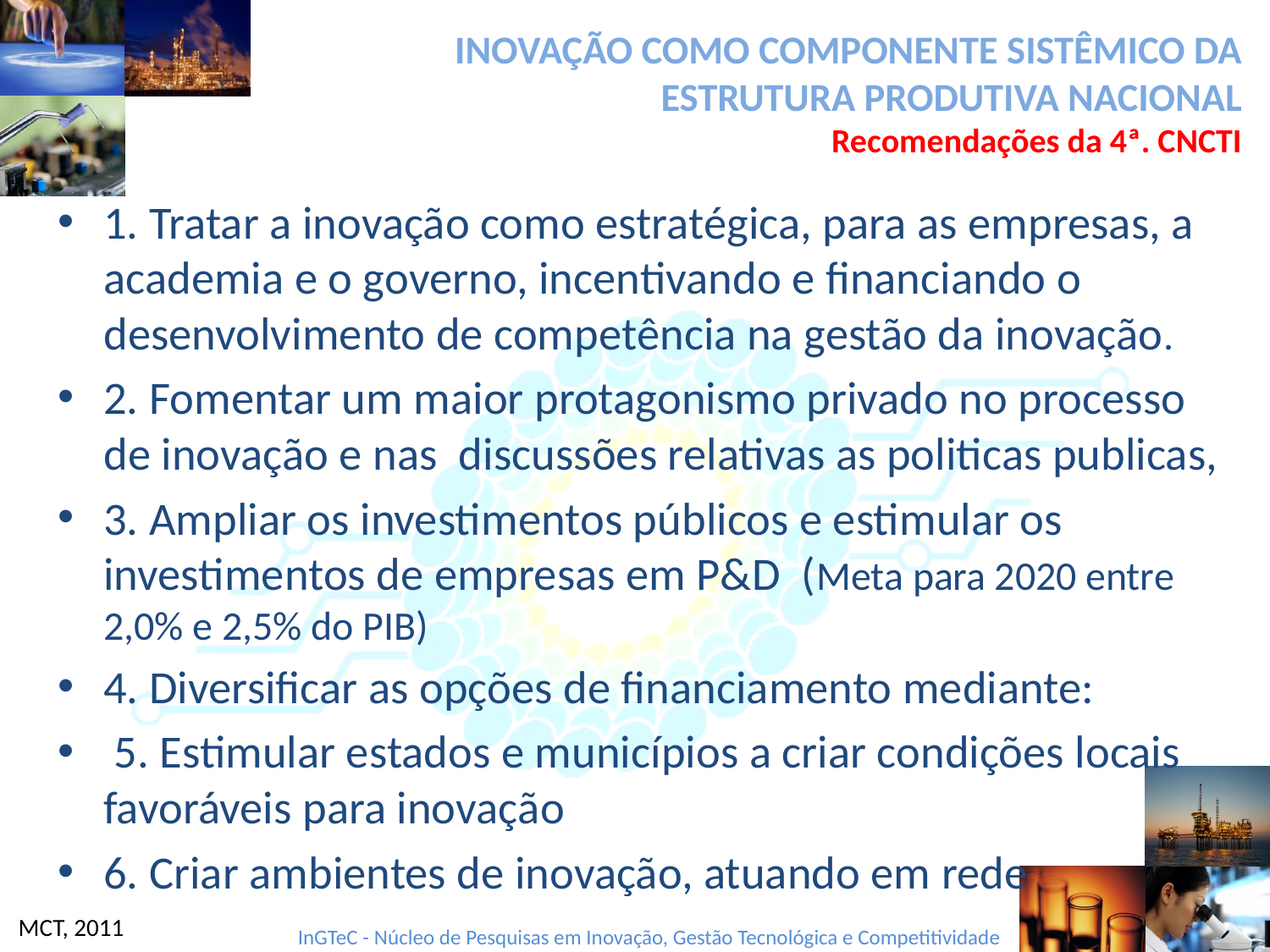

# INOVAÇÃO COMO COMPONENTE SISTÊMICO DA ESTRUTURA PRODUTIVA NACIONAL Recomendações da 4ª. CNCTI
1. Tratar a inovação como estratégica, para as empresas, a academia e o governo, incentivando e financiando o desenvolvimento de competência na gestão da inovação.
2. Fomentar um maior protagonismo privado no processo de inovação e nas  discussões relativas as politicas publicas,
3. Ampliar os investimentos públicos e estimular os investimentos de empresas em P&D  (Meta para 2020 entre 2,0% e 2,5% do PIB)
4. Diversificar as opções de financiamento mediante:
 5. Estimular estados e municípios a criar condições locais favoráveis para inovação
6. Criar ambientes de inovação, atuando em rede
MCT, 2011